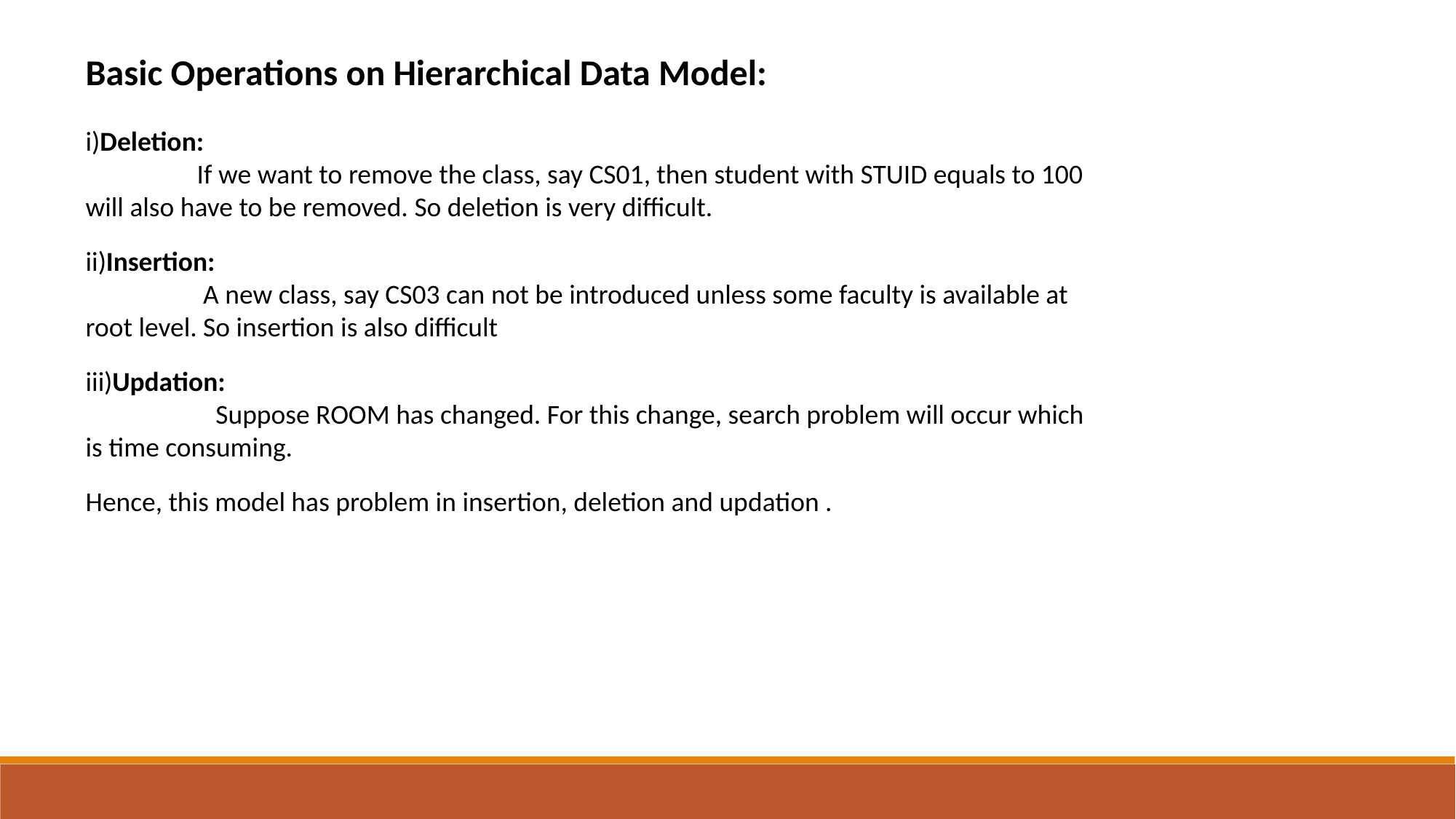

Basic Operations on Hierarchical Data Model:
i)Deletion:
                  If we want to remove the class, say CS01, then student with STUID equals to 100 will also have to be removed. So deletion is very difficult.

ii)Insertion:
                   A new class, say CS03 can not be introduced unless some faculty is available at root level. So insertion is also difficult

iii)Updation:
                     Suppose ROOM has changed. For this change, search problem will occur which is time consuming.

Hence, this model has problem in insertion, deletion and updation .